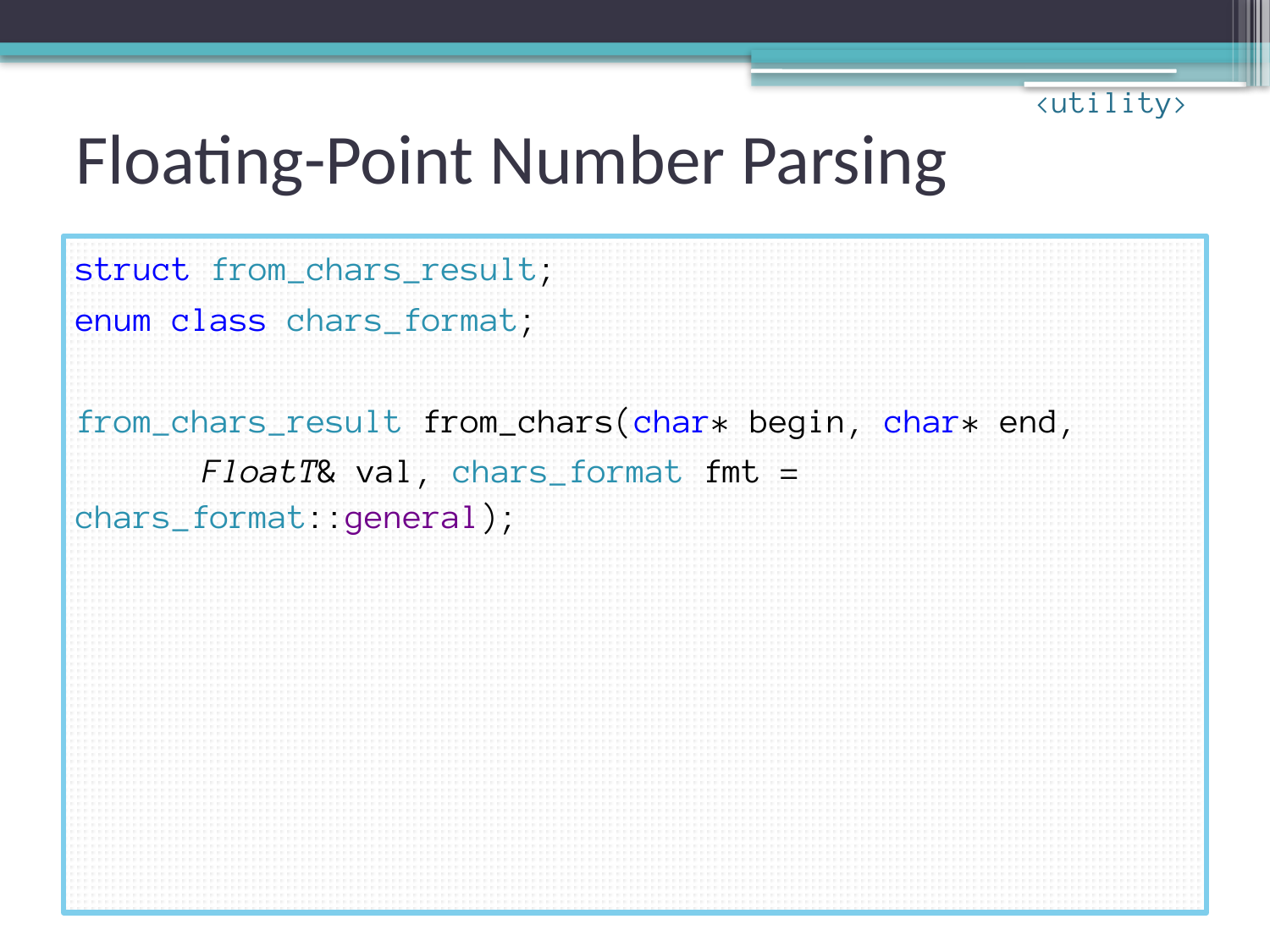

<utility>
# Floating-Point Number Parsing
struct from_chars_result;
enum class chars_format;

from_chars_result from_chars(char* begin, char* end,
	FloatT& val, chars_format fmt = chars_format::general);